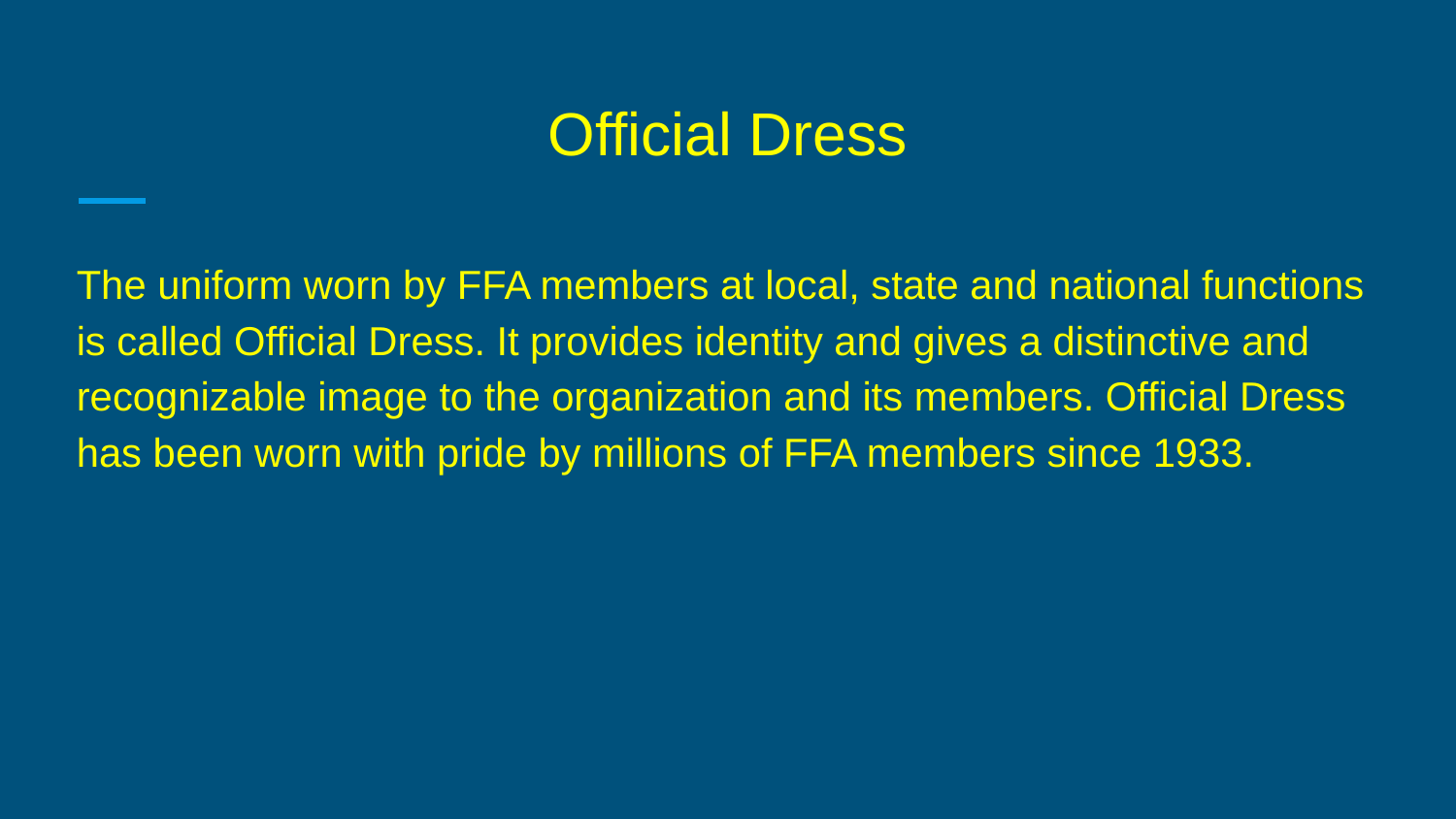

# Official Dress
The uniform worn by FFA members at local, state and national functions is called Official Dress. It provides identity and gives a distinctive and recognizable image to the organization and its members. Official Dress has been worn with pride by millions of FFA members since 1933.